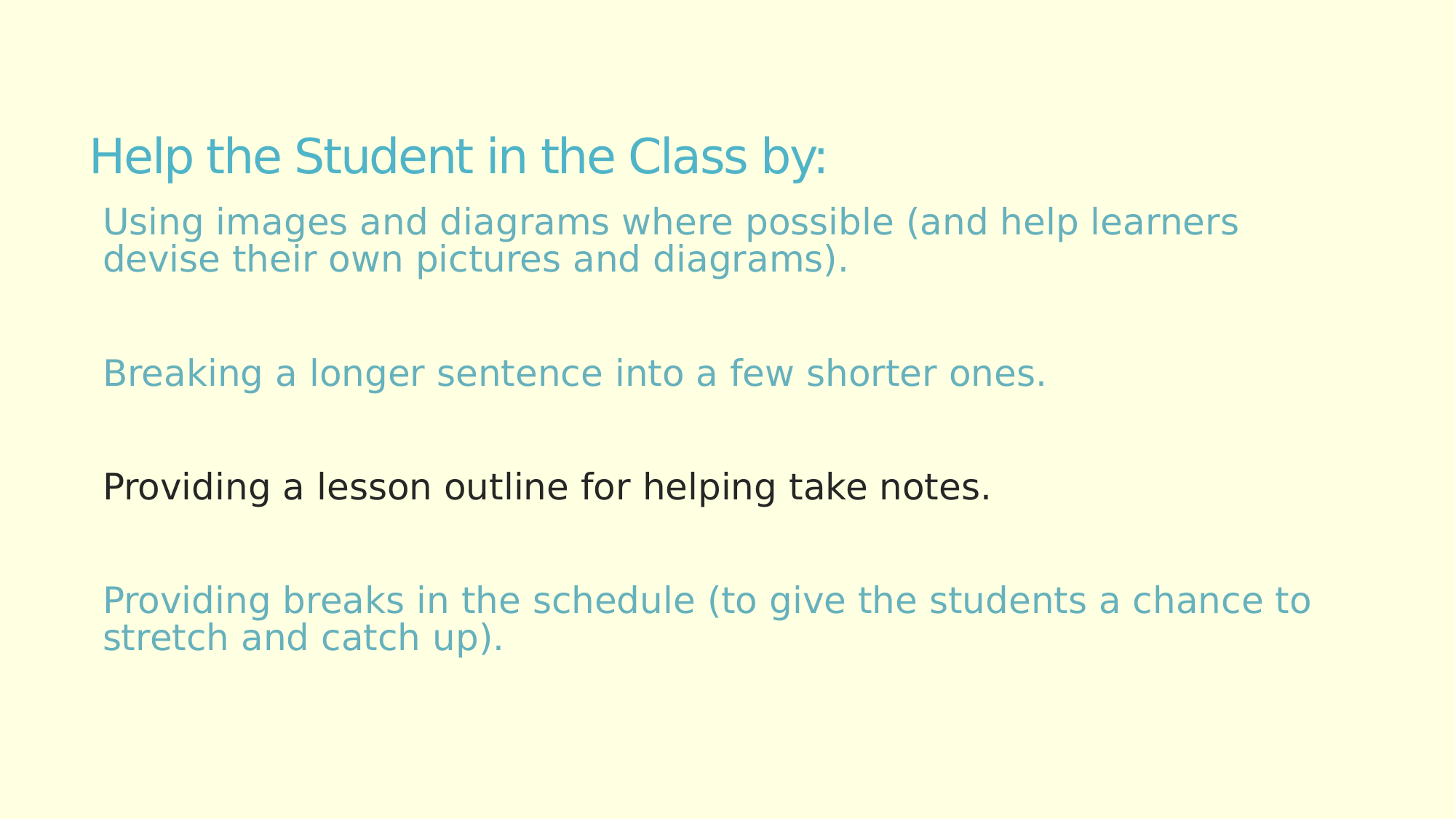

# Help the Student in the Class by:
Using images and diagrams where possible (and help learners devise their own pictures and diagrams).

Breaking a longer sentence into a few shorter ones.

Providing a lesson outline for helping take notes.

Providing breaks in the schedule (to give the students a chance to stretch and catch up).